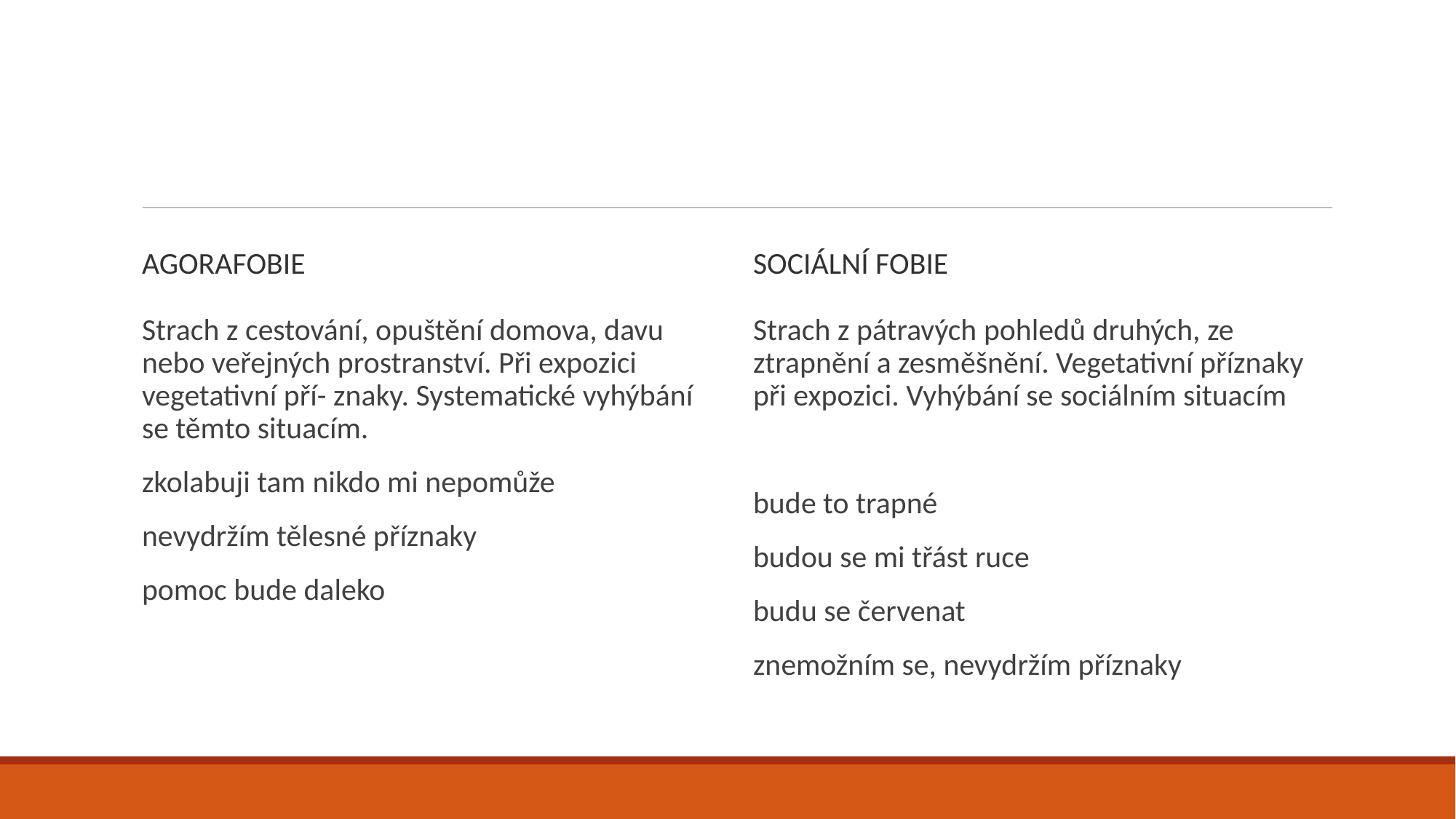

#
Agorafobie
Sociální fobie
Strach z cestování, opuštění domova, davu nebo veřejných prostranství. Při expozici vegetativní pří- znaky. Systematické vyhýbání se těmto situacím.
zkolabuji tam nikdo mi nepomůže
nevydržím tělesné příznaky
pomoc bude daleko
Strach z pátravých pohledů druhých, ze ztrapnění a zesměšnění. Vegetativní příznaky při expozici. Vyhýbání se sociálním situacím

bude to trapné
budou se mi třást ruce
budu se červenat
znemožním se, nevydržím příznaky